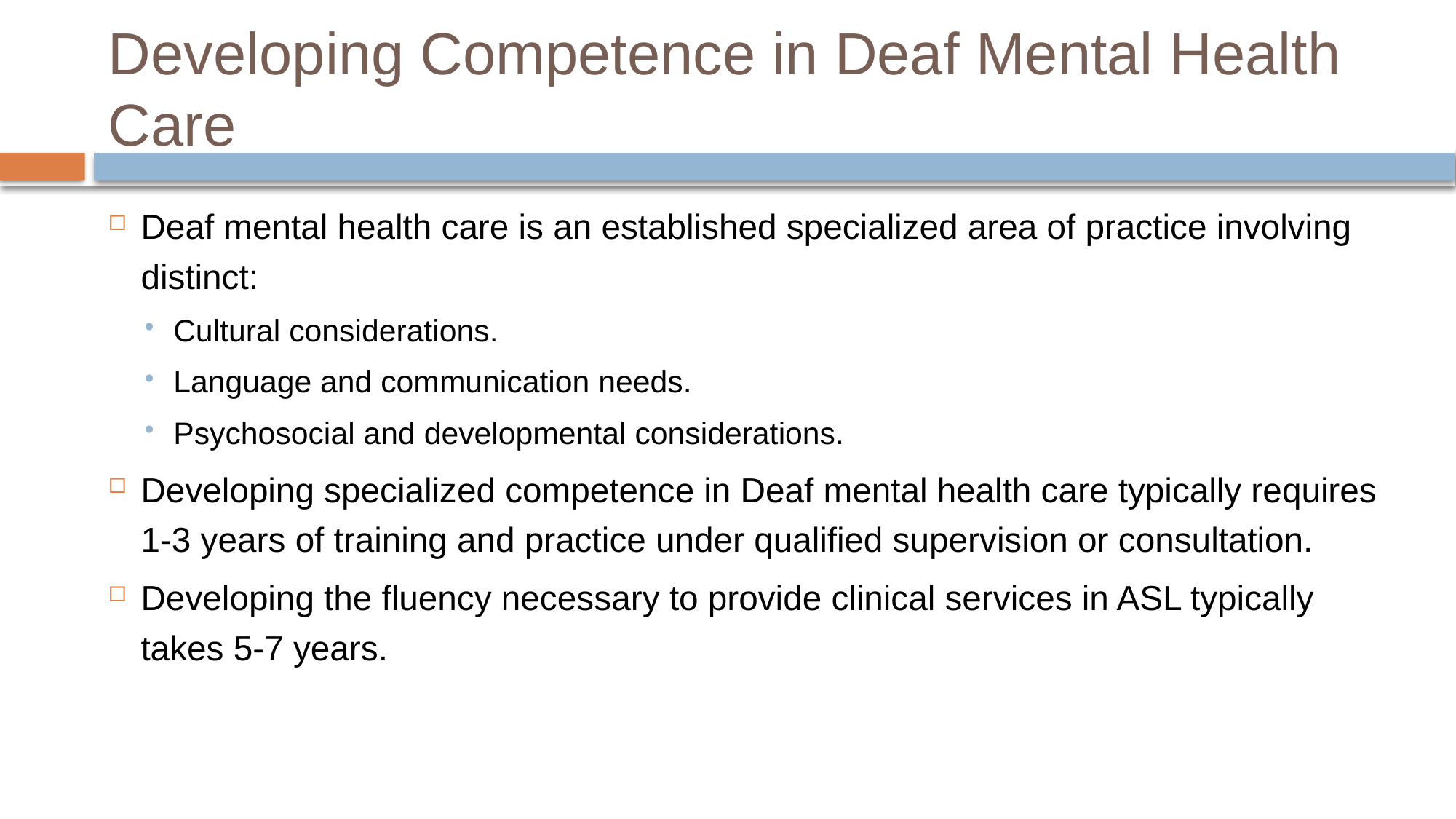

# Developing Competence in Deaf Mental Health Care
Deaf mental health care is an established specialized area of practice involving distinct:
Cultural considerations.
Language and communication needs.
Psychosocial and developmental considerations.
Developing specialized competence in Deaf mental health care typically requires 1-3 years of training and practice under qualified supervision or consultation.
Developing the fluency necessary to provide clinical services in ASL typically takes 5-7 years.